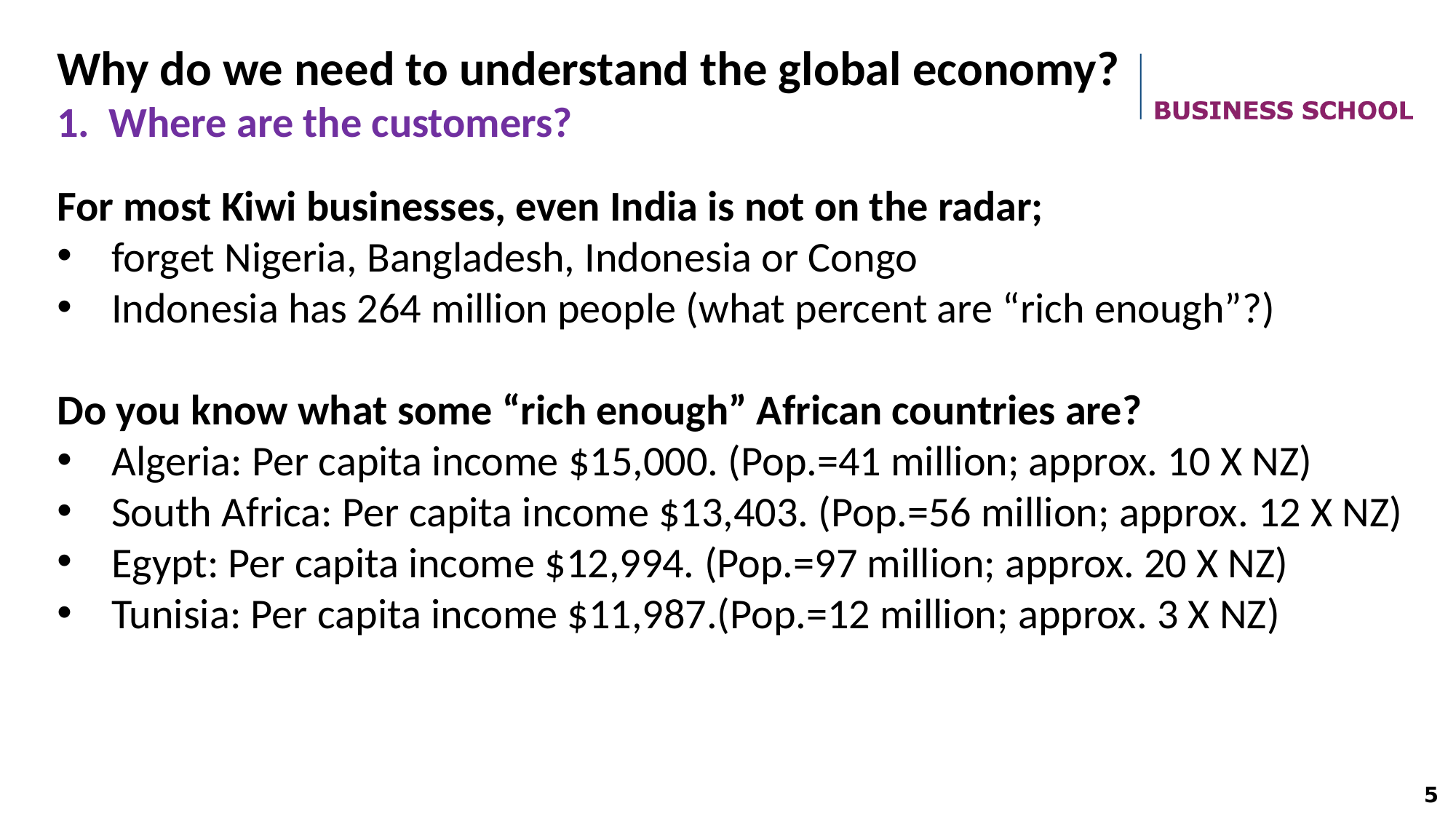

Why do we need to understand the global economy?
1.  Where are the customers?
For most Kiwi businesses, even India is not on the radar;
forget Nigeria, Bangladesh, Indonesia or Congo
Indonesia has 264 million people (what percent are “rich enough”?)

Do you know what some “rich enough” African countries are?
Algeria: Per capita income $15,000. (Pop.=41 million; approx. 10 X NZ)
South Africa: Per capita income $13,403. (Pop.=56 million; approx. 12 X NZ)
Egypt: Per capita income $12,994. (Pop.=97 million; approx. 20 X NZ)
Tunisia: Per capita income $11,987.(Pop.=12 million; approx. 3 X NZ)
5